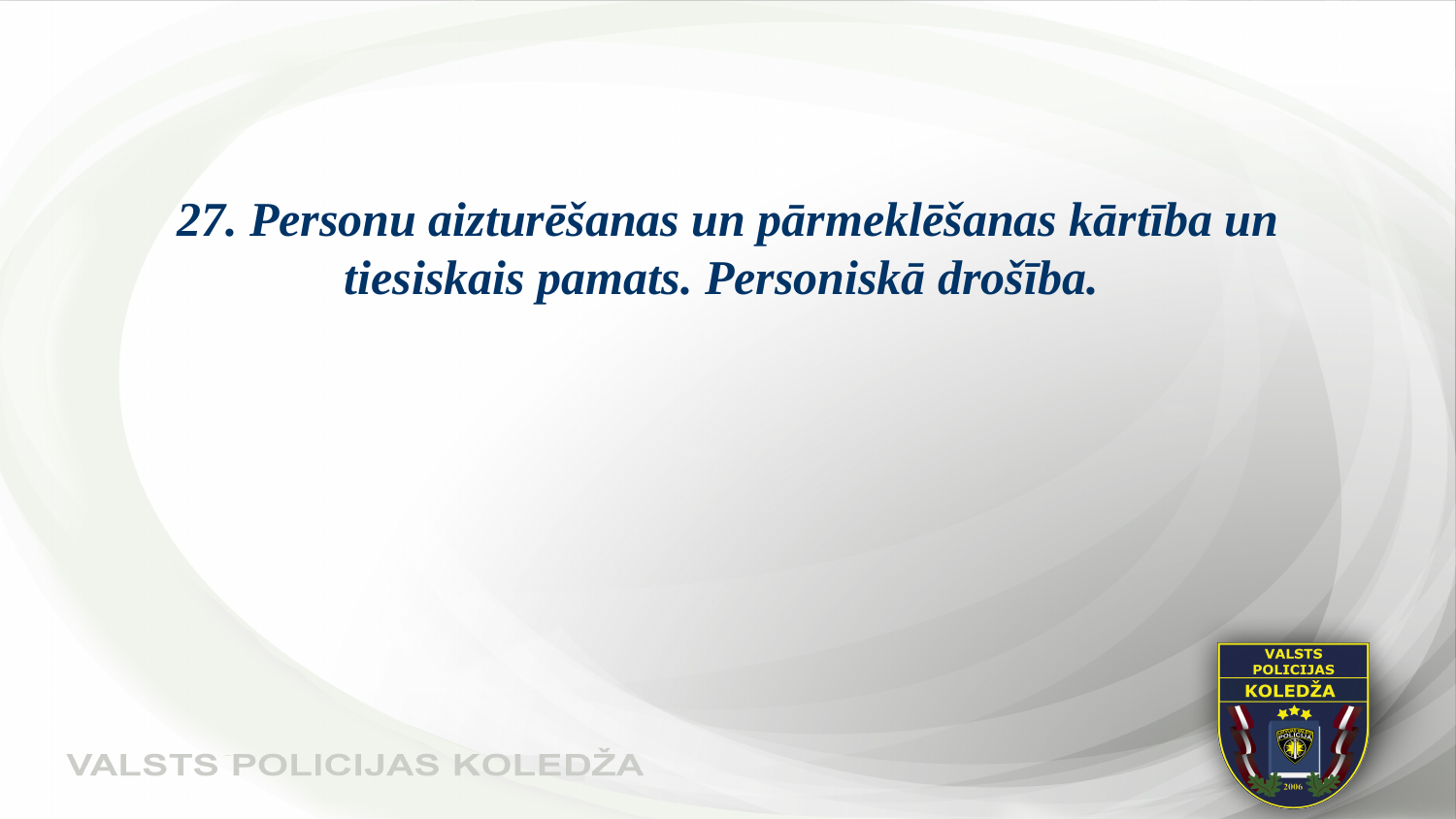

#
27. Personu aizturēšanas un pārmeklēšanas kārtība un tiesiskais pamats. Personiskā drošība.